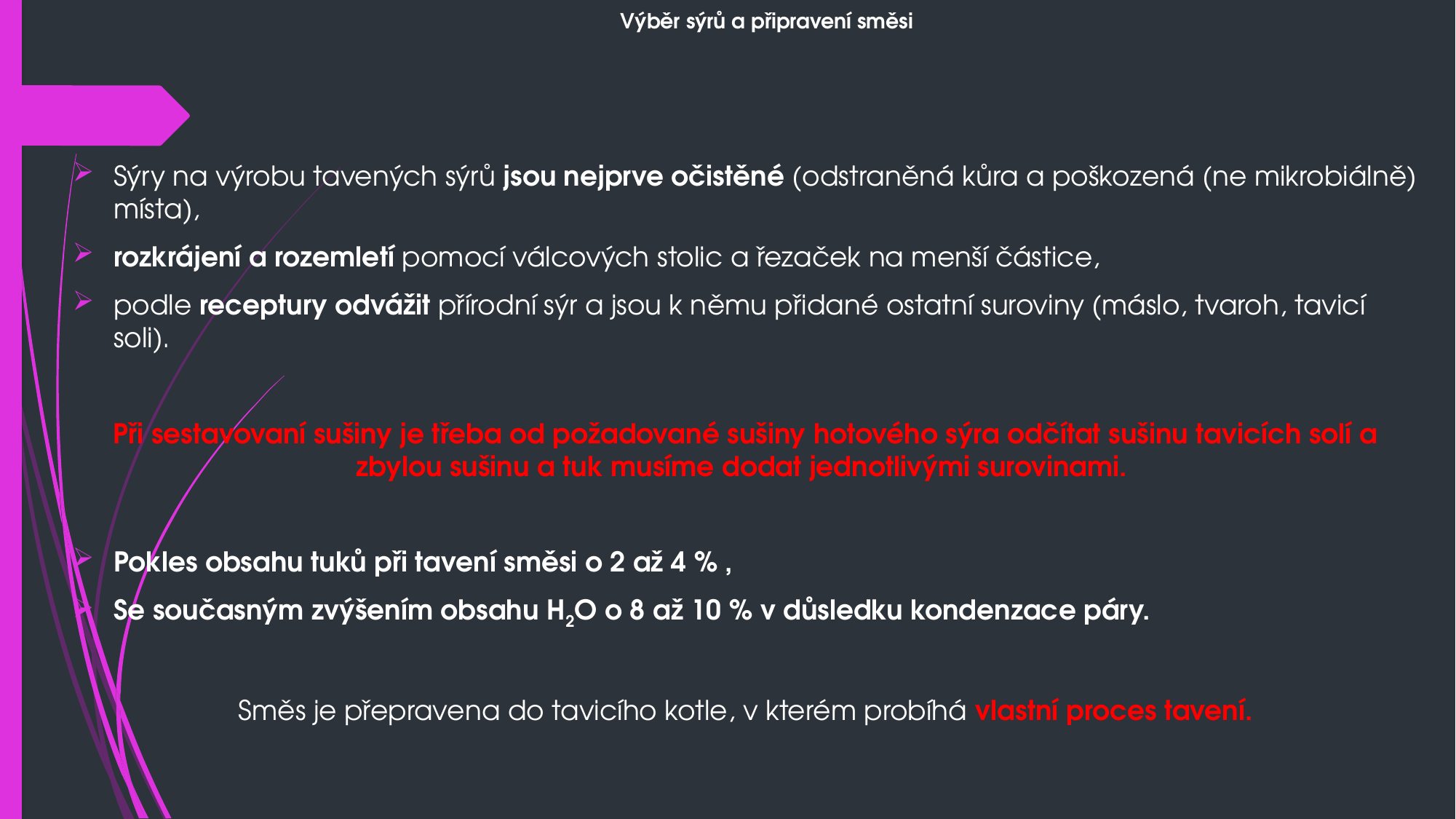

# Výběr sýrů a připravení směsi

Sýry na výrobu tavených sýrů jsou nejprve očistěné (odstraněná kůra a poškozená (ne mikrobiálně) místa),
rozkrájení a rozemletí pomocí válcových stolic a řezaček na menší částice,
podle receptury odvážit přírodní sýr a jsou k němu přidané ostatní suroviny (máslo, tvaroh, tavicí soli).

Při sestavovaní sušiny je třeba od požadované sušiny hotového sýra odčítat sušinu tavicích solí a zbylou sušinu a tuk musíme dodat jednotlivými surovinami.

Pokles obsahu tuků při tavení směsi o 2 až 4 % ,
Se současným zvýšením obsahu H2O o 8 až 10 % v důsledku kondenzace páry.

Směs je přepravena do tavicího kotle, v kterém probíhá vlastní proces tavení.